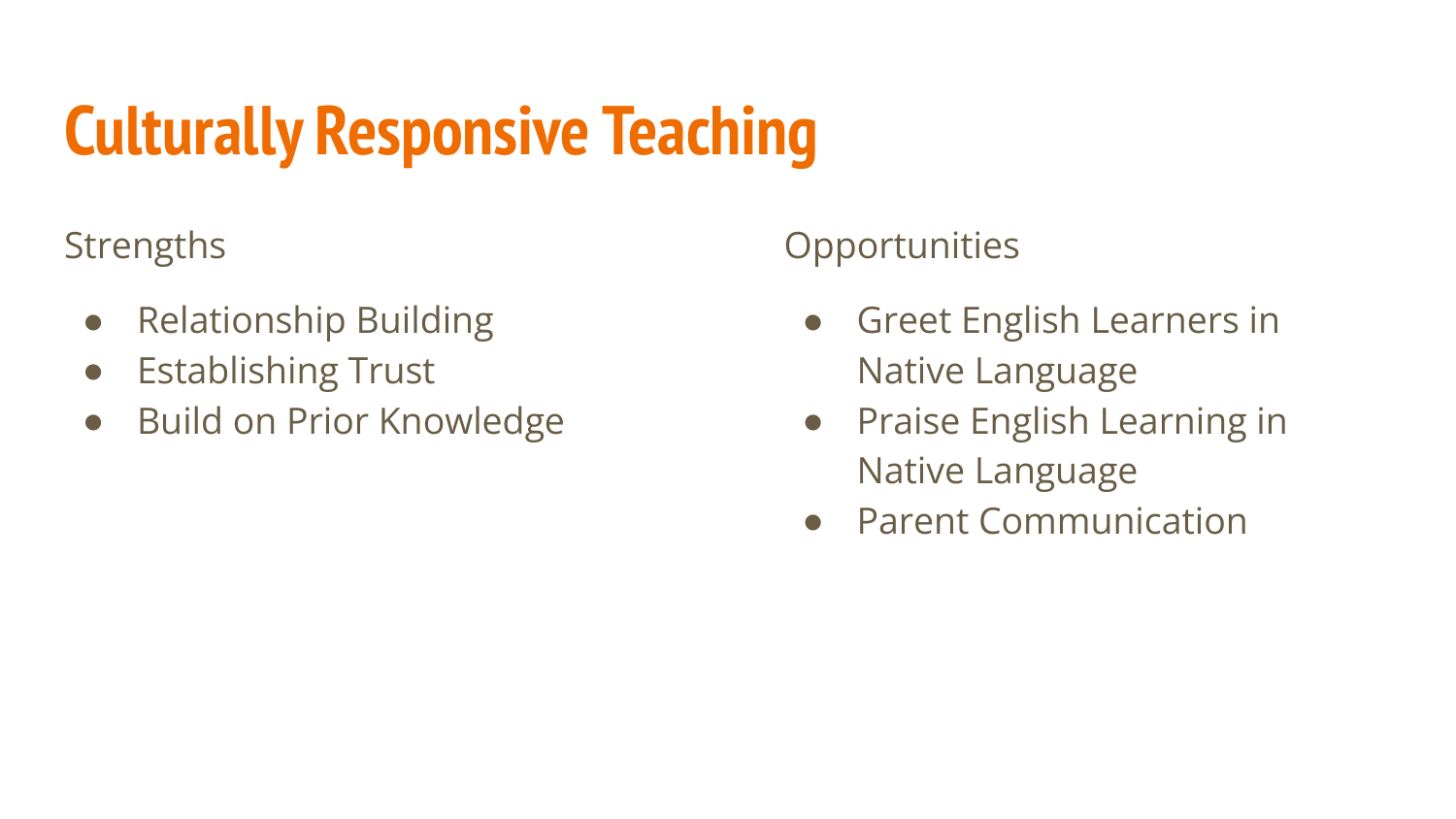

# Culturally Responsive Teaching
Strengths
Relationship Building
Establishing Trust
Build on Prior Knowledge
Opportunities
Greet English Learners in Native Language
Praise English Learning in Native Language
Parent Communication